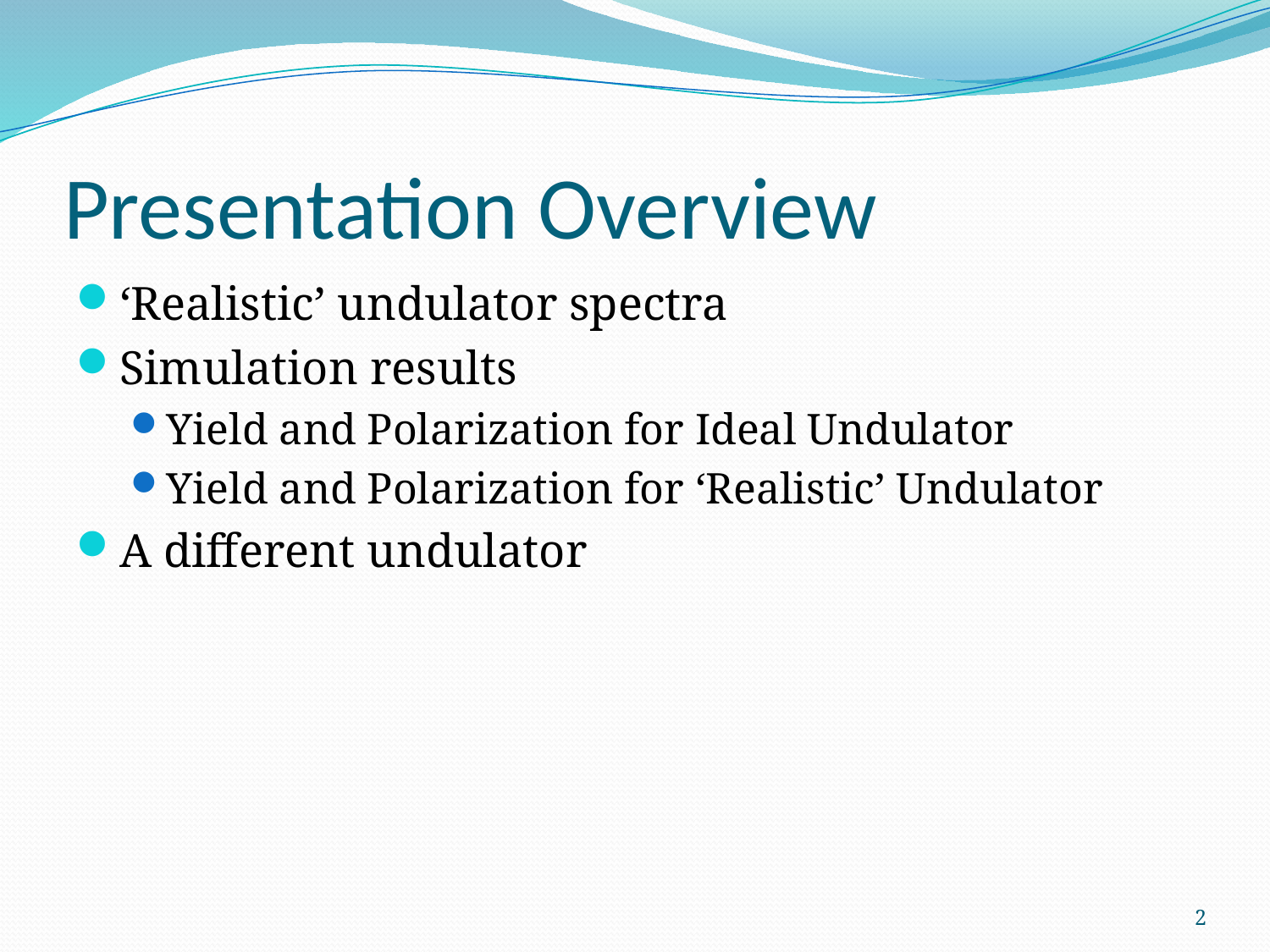

# Presentation Overview
‘Realistic’ undulator spectra
Simulation results
Yield and Polarization for Ideal Undulator
Yield and Polarization for ‘Realistic’ Undulator
A different undulator

2